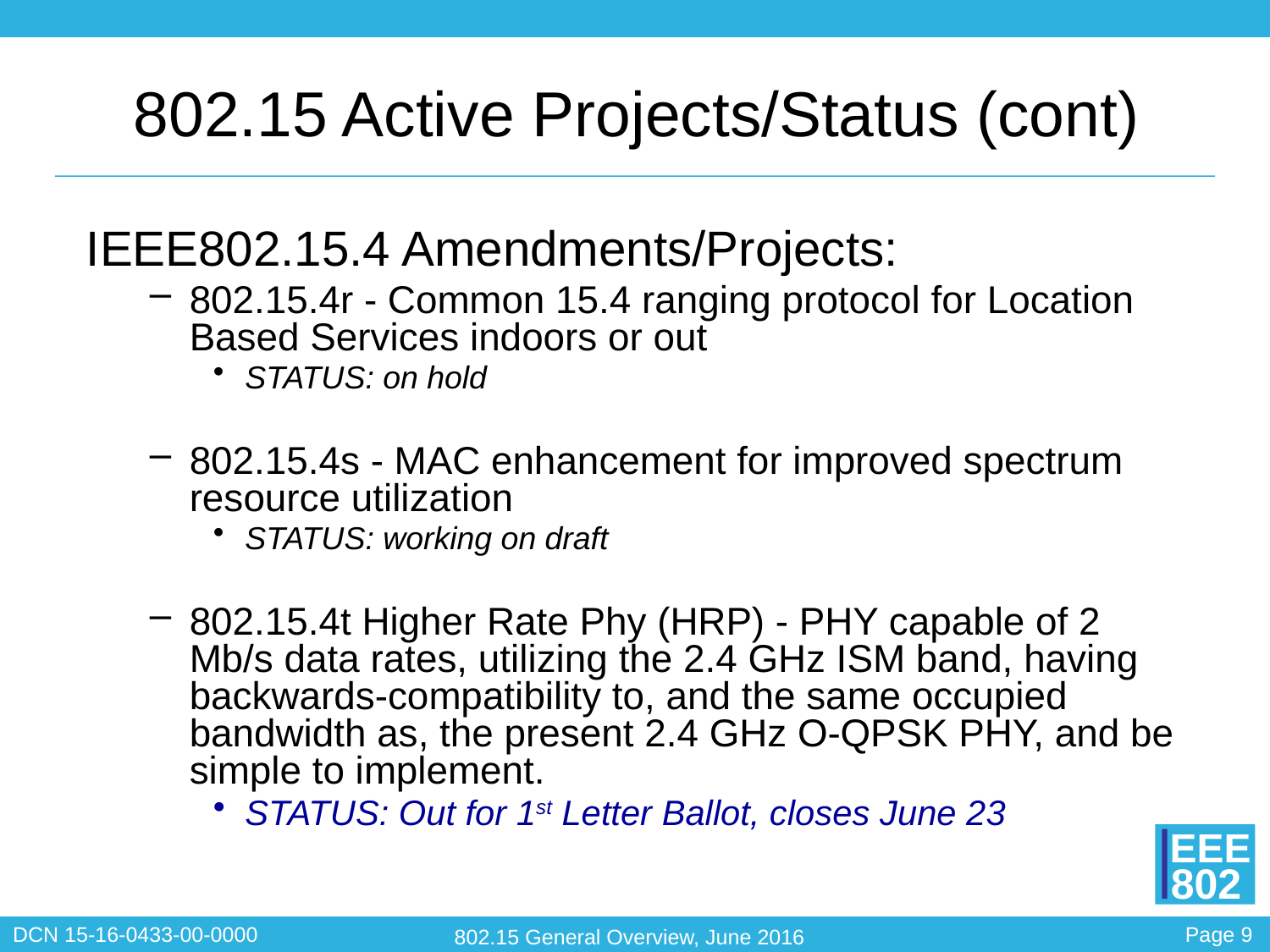

# 802.15 Active Projects/Status (cont)
IEEE802.15.4 Amendments/Projects:
802.15.4r - Common 15.4 ranging protocol for Location Based Services indoors or out
STATUS: on hold

802.15.4s - MAC enhancement for improved spectrum resource utilization
STATUS: working on draft

802.15.4t Higher Rate Phy (HRP) - PHY capable of 2 Mb/s data rates, utilizing the 2.4 GHz ISM band, having backwards-compatibility to, and the same occupied bandwidth as, the present 2.4 GHz O-QPSK PHY, and be simple to implement.
STATUS: Out for 1st Letter Ballot, closes June 23